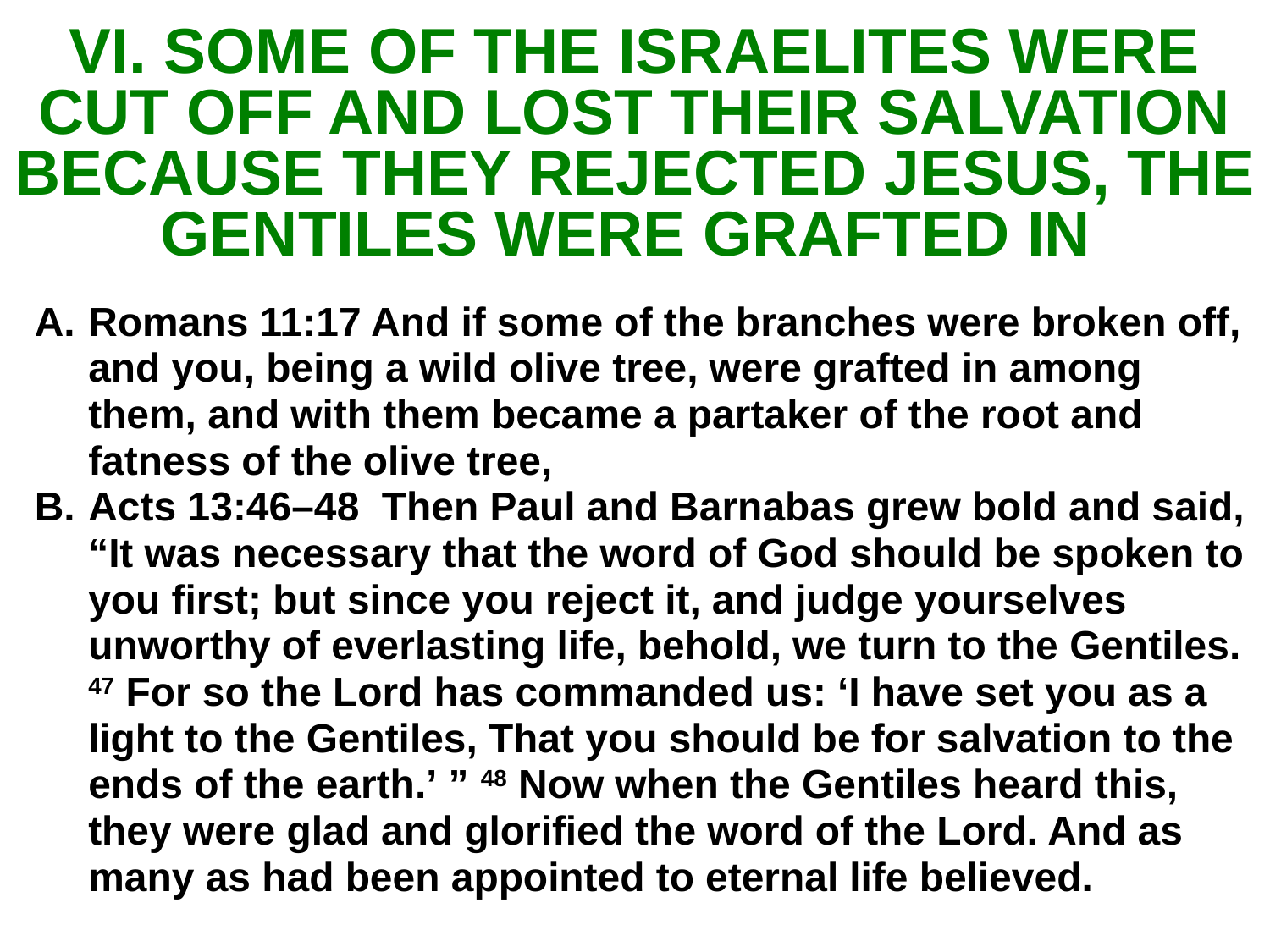

# VI. SOME OF THE ISRAELITES WERE CUT OFF AND LOST THEIR SALVATION BECAUSE THEY REJECTED JESUS, THE GENTILES WERE GRAFTED IN
Romans 11:17 And if some of the branches were broken off, and you, being a wild olive tree, were grafted in among them, and with them became a partaker of the root and fatness of the olive tree,
Acts 13:46–48  Then Paul and Barnabas grew bold and said, “It was necessary that the word of God should be spoken to you first; but since you reject it, and judge yourselves unworthy of everlasting life, behold, we turn to the Gentiles. 47 For so the Lord has commanded us: ‘I have set you as a light to the Gentiles, That you should be for salvation to the ends of the earth.’ ” 48 Now when the Gentiles heard this, they were glad and glorified the word of the Lord. And as many as had been appointed to eternal life believed.